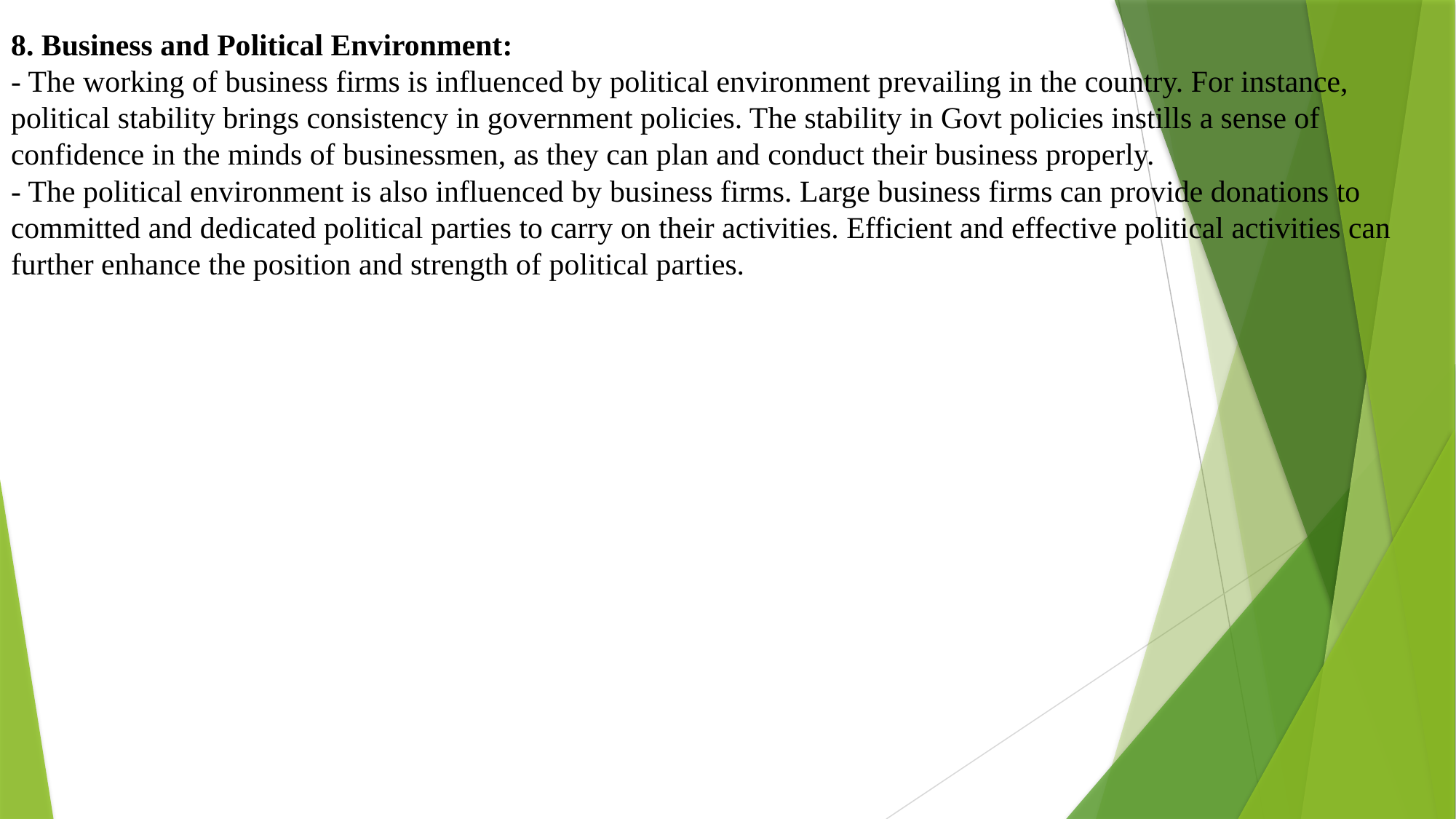

8. Business and Political Environment:
- The working of business firms is influenced by political environment prevailing in the country. For instance, political stability brings consistency in government policies. The stability in Govt policies instills a sense of confidence in the minds of businessmen, as they can plan and conduct their business properly.
- The political environment is also influenced by business firms. Large business firms can provide donations to committed and dedicated political parties to carry on their activities. Efficient and effective political activities can further enhance the position and strength of political parties.